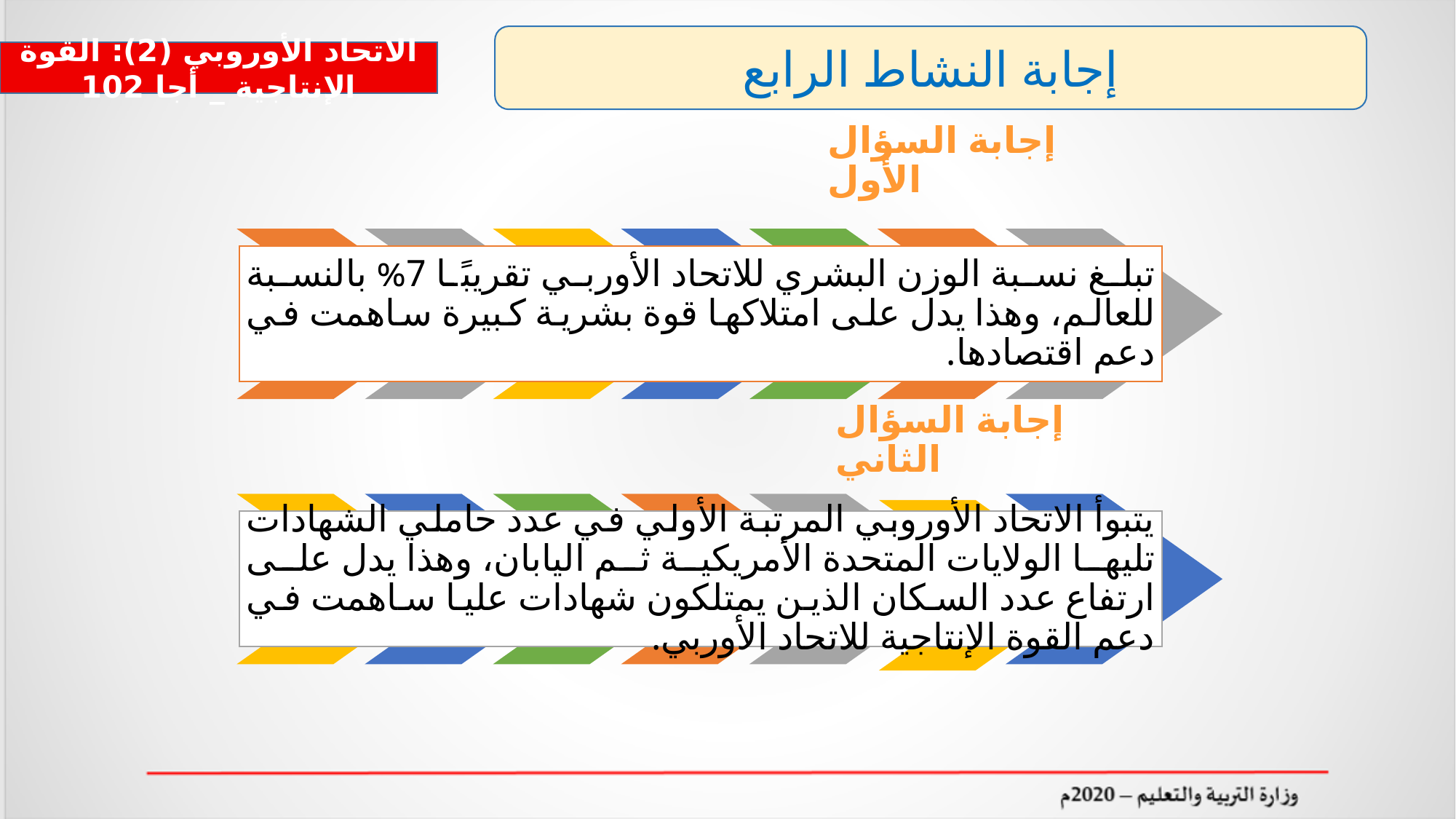

إجابة النشاط الرابع
الاتحاد الأوروبي (2): القوة الإنتاجية _ أجا 102
إجابة السؤال الأول
تبلغ نسبة الوزن البشري للاتحاد الأوربي تقريبًا 7% بالنسبة للعالم، وهذا يدل على امتلاكها قوة بشرية كبيرة ساهمت في دعم اقتصادها.
إجابة السؤال الثاني
يتبوأ الاتحاد الأوروبي المرتبة الأولي في عدد حاملي الشهادات تليها الولايات المتحدة الأمريكية ثم اليابان، وهذا يدل على ارتفاع عدد السكان الذين يمتلكون شهادات عليا ساهمت في دعم القوة الإنتاجية للاتحاد الأوربي.